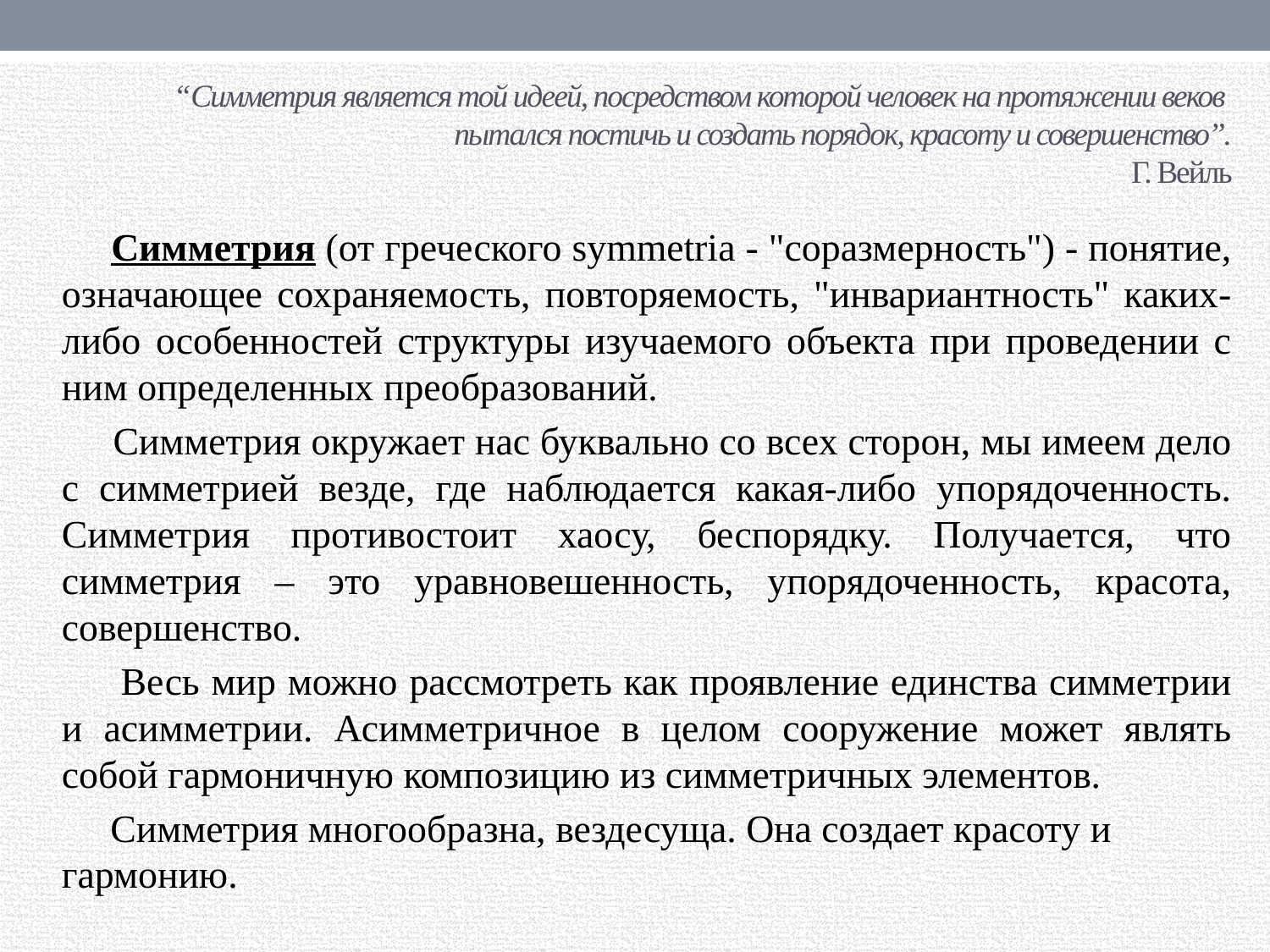

# “Симметрия является той идеей, посредством которой человек на протяжении веков пытался постичь и создать порядок, красоту и совершенство”. Г. Вейль
     Симметрия (от греческого symmetria - "соразмерность") - понятие, означающее сохраняемость, повторяемость, "инвариантность" каких-либо особенностей структуры изучаемого объекта при проведении с ним определенных преобразований.
     Симметрия окружает нас буквально со всех сторон, мы имеем дело с симметрией везде, где наблюдается какая-либо упорядоченность. Симметрия противостоит хаосу, беспорядку. Получается, что симметрия – это уравновешенность, упорядоченность, красота, совершенство.
     Весь мир можно рассмотреть как проявление единства симметрии и асимметрии. Асимметричное в целом сооружение может являть собой гармоничную композицию из симметричных элементов.
     Симметрия многообразна, вездесуща. Она создает красоту и гармонию.